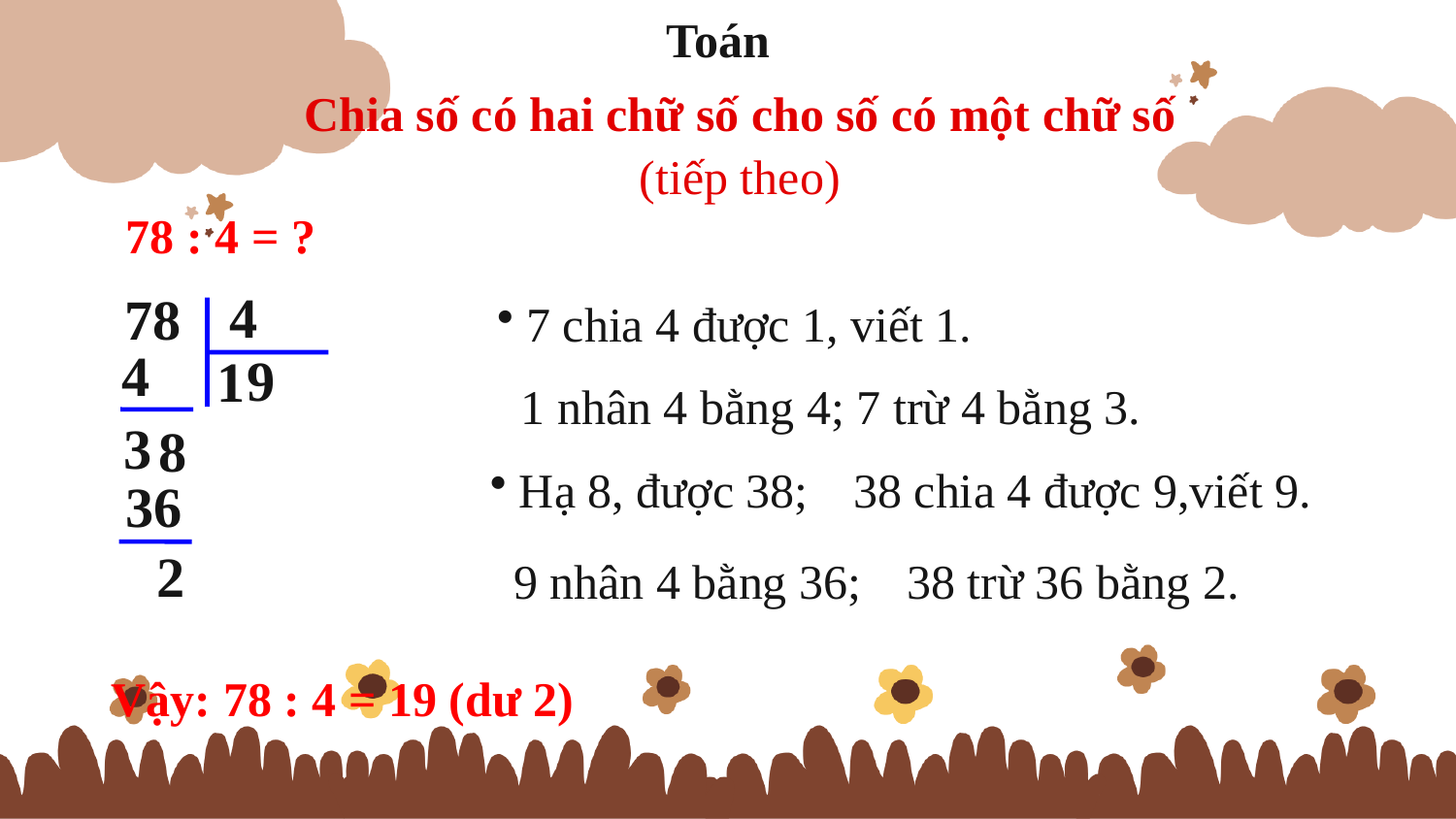

Toán
#
Chia số có hai chữ số cho số có một chữ số
(tiếp theo)
78 : 4 = ?
  4
78
 7 chia 4 được 1, viết 1.

4
9
1

  1 nhân 4 bằng 4; 7 trừ 4 bằng 3.
3
8

 Hạ 8, được 38;
38 chia 4 được 9,viết 9.
36

2
  9 nhân 4 bằng 36;
38 trừ 36 bằng 2.
Vậy: 78 : 4 = 19 (dư 2)